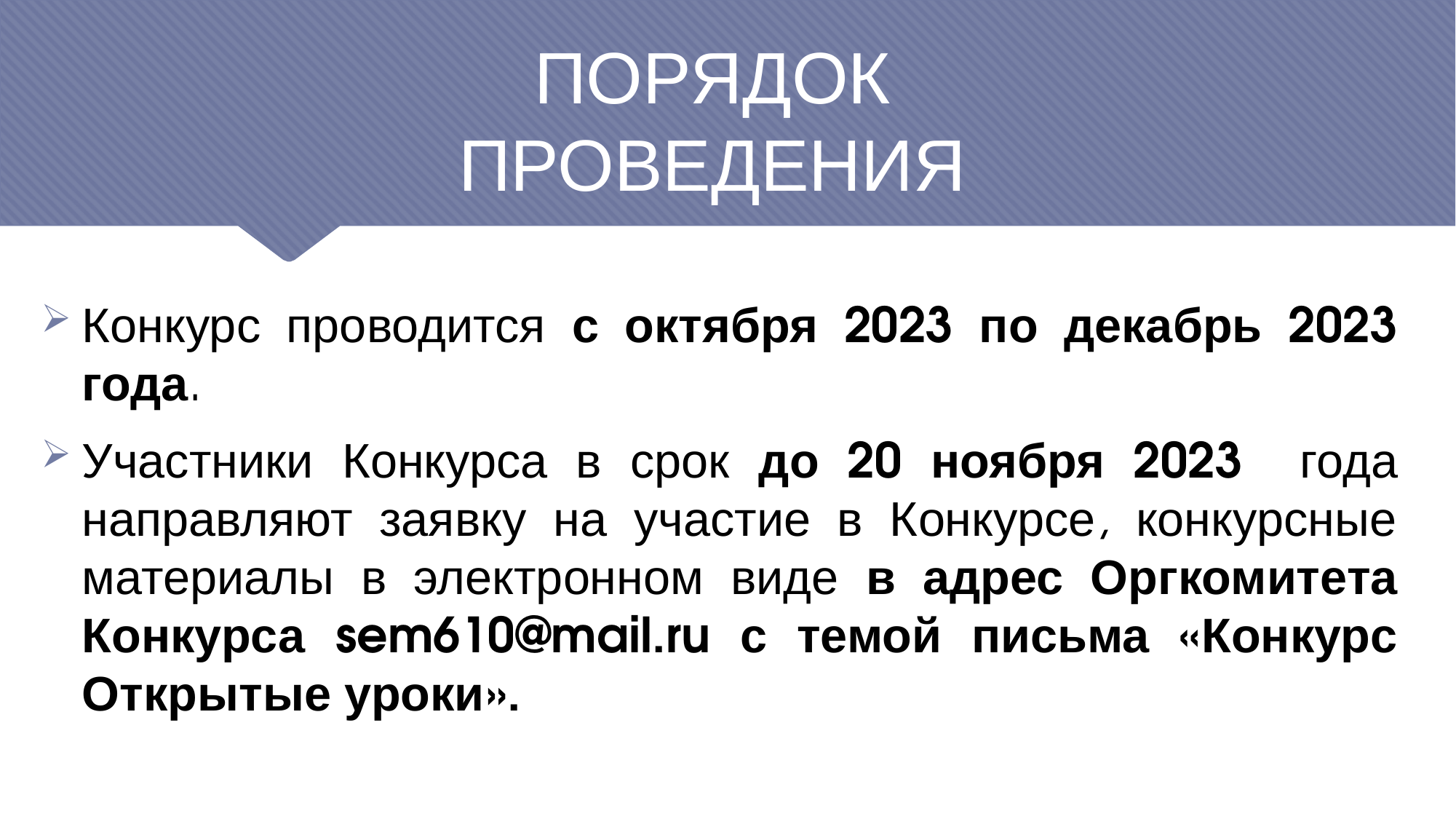

# ПОРЯДОК ПРОВЕДЕНИЯ
Конкурс проводится с октября 2023 по декабрь 2023 года.
Участники Конкурса в срок до 20 ноября 2023  года направляют заявку на участие в Конкурсе, конкурсные материалы в электронном виде в адрес Оргкомитета Конкурса sem610@mail.ru с темой письма «Конкурс Открытые уроки».